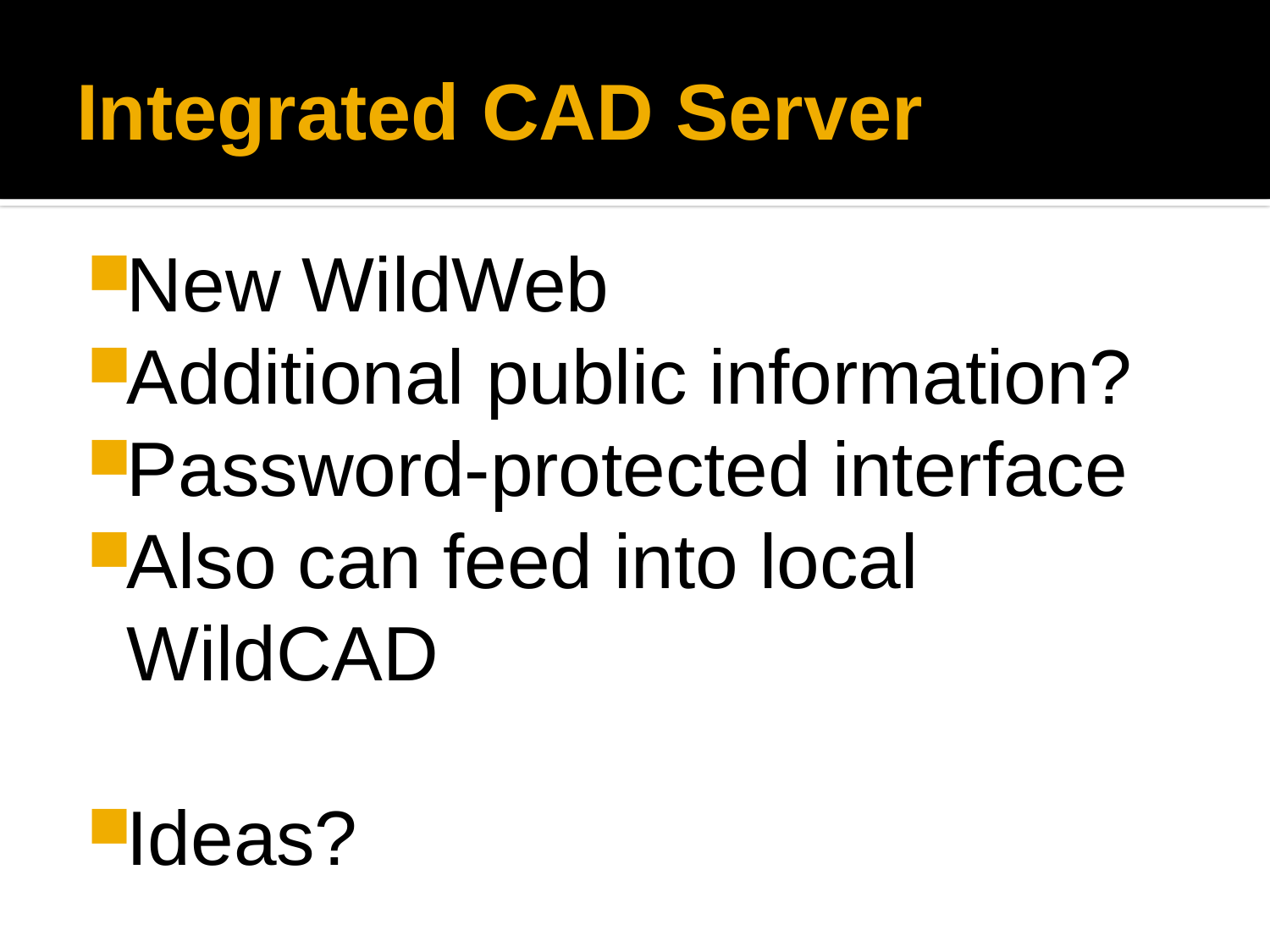

# Integrated CAD Server
New WildWeb
Additional public information?
Password-protected interface
Also can feed into local WildCAD

Ideas?